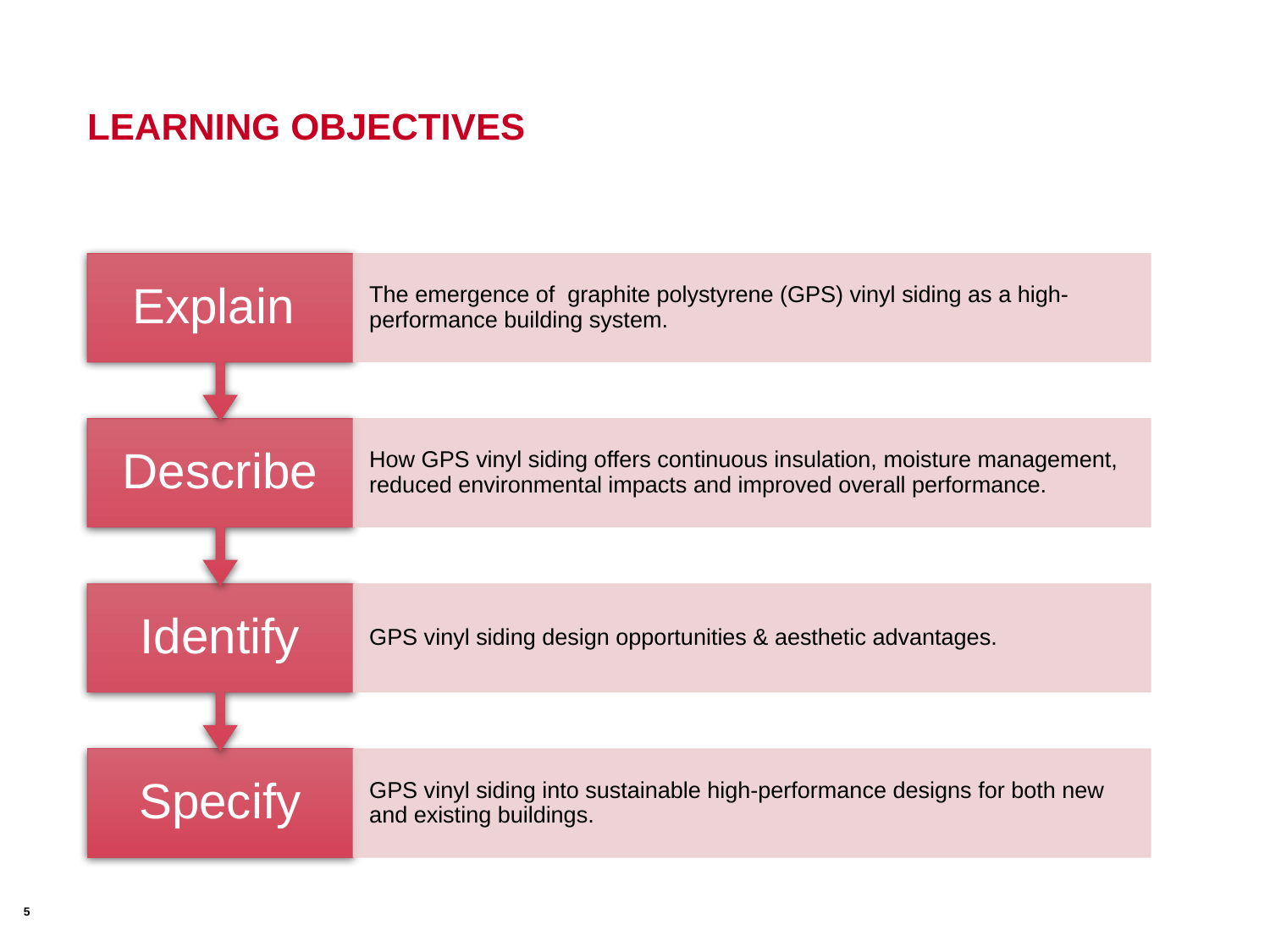

# LEARNING OBJECTIVES
Specify
GPS vinyl siding into sustainable high-performance designs for both new and existing buildings.
Identify
GPS vinyl siding design opportunities & aesthetic advantages.
Describe
How GPS vinyl siding offers continuous insulation, moisture management, reduced environmental impacts and improved overall performance.
Explain
The emergence of  graphite polystyrene (GPS) vinyl siding as a high-performance building system.
5